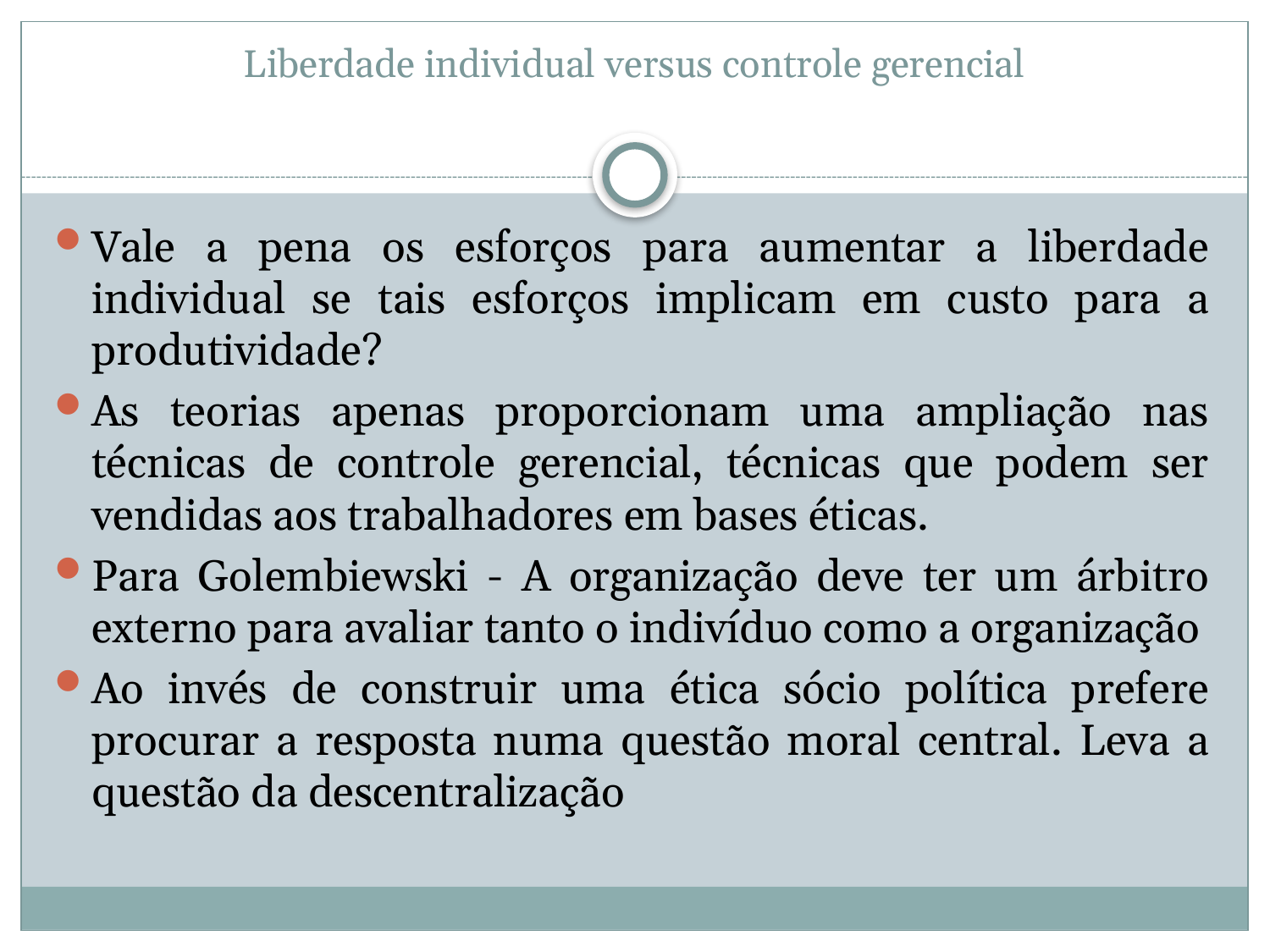

# Liberdade individual versus controle gerencial
Vale a pena os esforços para aumentar a liberdade individual se tais esforços implicam em custo para a produtividade?
As teorias apenas proporcionam uma ampliação nas técnicas de controle gerencial, técnicas que podem ser vendidas aos trabalhadores em bases éticas.
Para Golembiewski - A organização deve ter um árbitro externo para avaliar tanto o indivíduo como a organização
Ao invés de construir uma ética sócio política prefere procurar a resposta numa questão moral central. Leva a questão da descentralização